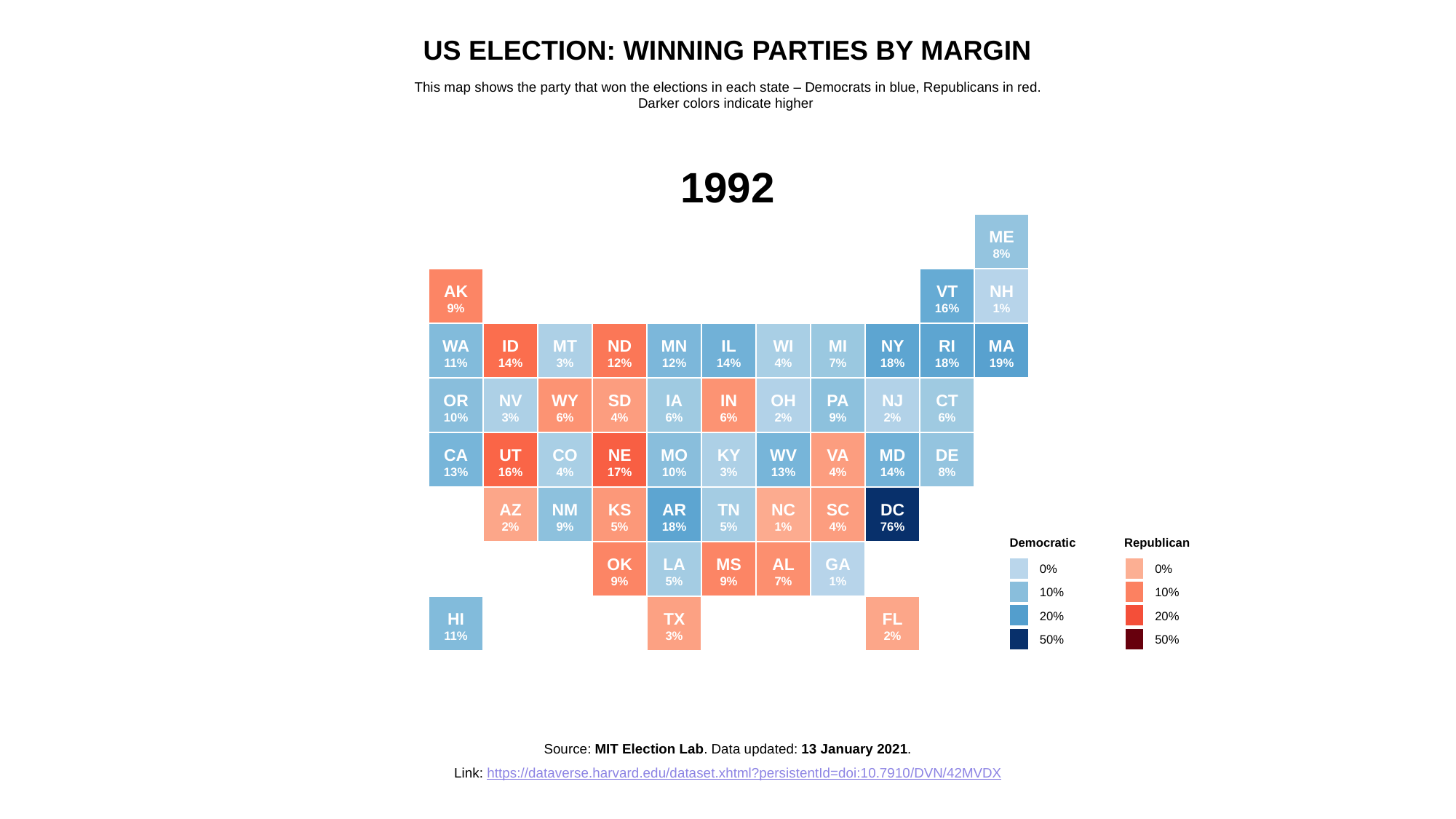

US Election: Winning Parties by Margin
This map shows the party that won the elections in each state – Democrats in blue, Republicans in red.
Darker colors indicate higher
1992
ME
8%
AK
9%
VT
16%
NH
1%
WA
11%
ID
14%
MT
3%
ND
12%
MN
12%
IL
14%
WI
4%
MI
7%
NY
18%
RI
18%
MA
19%
OR
10%
NV
3%
WY
6%
SD
4%
IA
6%
IN
6%
OH
2%
PA
9%
NJ
2%
CT
6%
CA
13%
UT
16%
CO
4%
NE
17%
MO
10%
KY
3%
WV
13%
VA
4%
MD
14%
DE
8%
AZ
2%
NM
9%
KS
5%
AR
18%
TN
5%
NC
1%
SC
4%
DC
76%
Democratic
Republican
OK
9%
LA
5%
MS
9%
AL
7%
GA
1%

0%

0%

10%

10%
HI
11%
TX
3%
FL
2%

20%

20%

50%

50%
Source: MIT Election Lab. Data updated: 13 January 2021.
Link: https://dataverse.harvard.edu/dataset.xhtml?persistentId=doi:10.7910/DVN/42MVDX